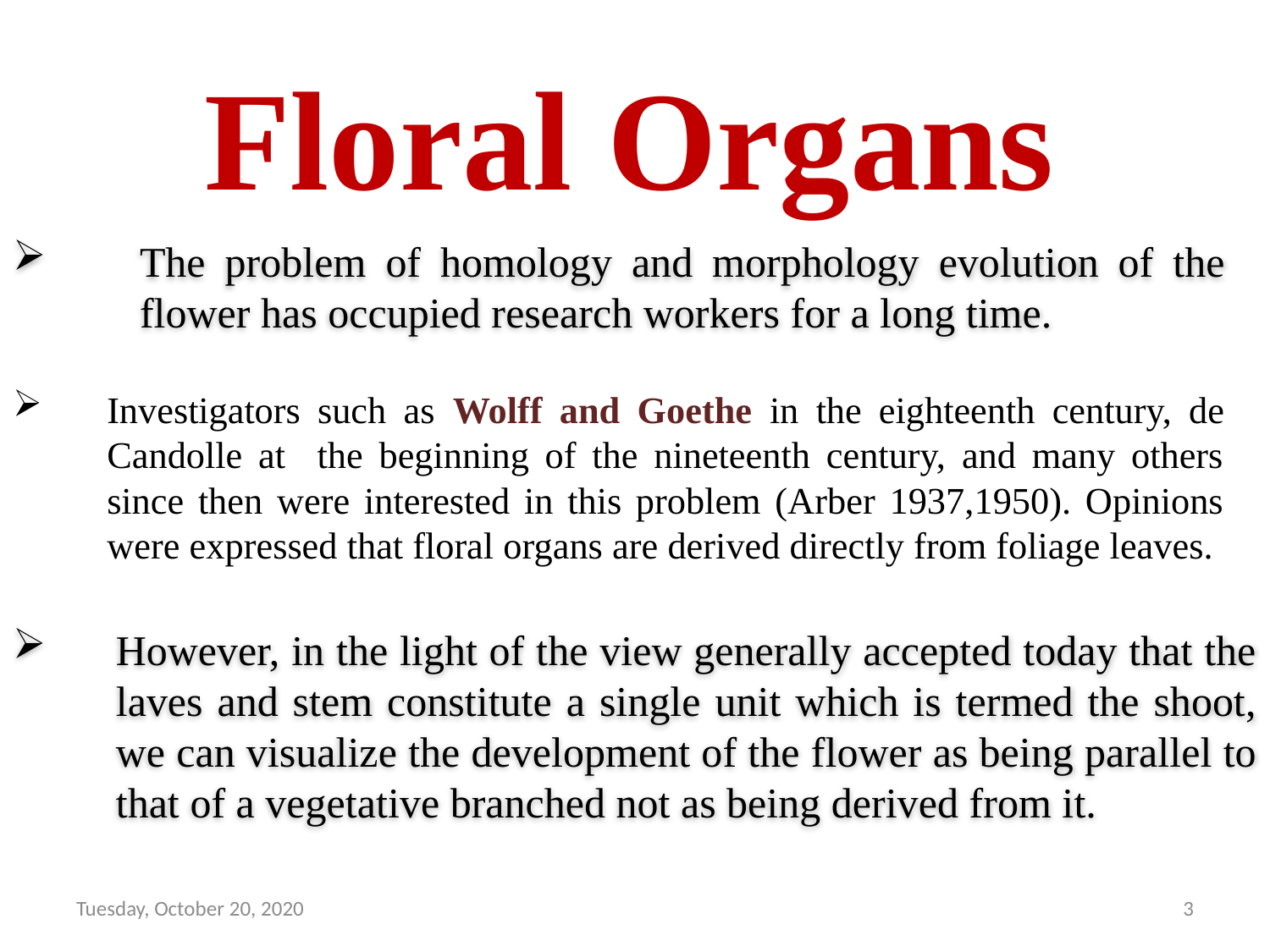

Floral Organs
# The problem of homology and morphology evolution of the flower has occupied research workers for a long time.
Investigators such as Wolff and Goethe in the eighteenth century, de Candolle at  the beginning of the nineteenth century, and many others since then were interested in this problem (Arber 1937,1950). Opinions were expressed that floral organs are derived directly from foliage leaves.
However, in the light of the view generally accepted today that the laves and stem constitute a single unit which is termed the shoot, we can visualize the development of the flower as being parallel to that of a vegetative branched not as being derived from it.
Tuesday, October 20, 2020
3